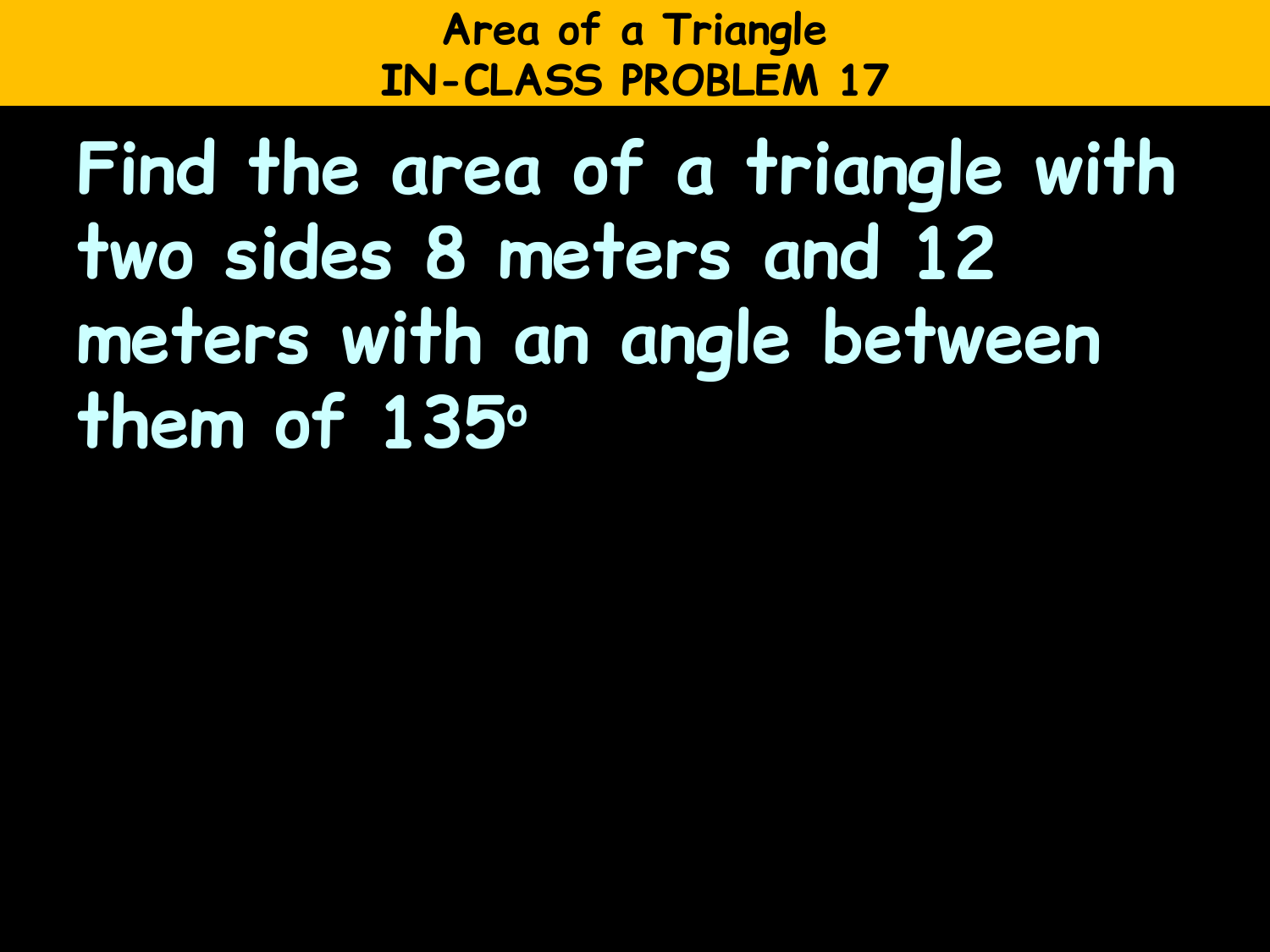

Area of a Triangle
IN-CLASS PROBLEM 17
Find the area of a triangle with two sides 8 meters and 12 meters with an angle between them of 135o